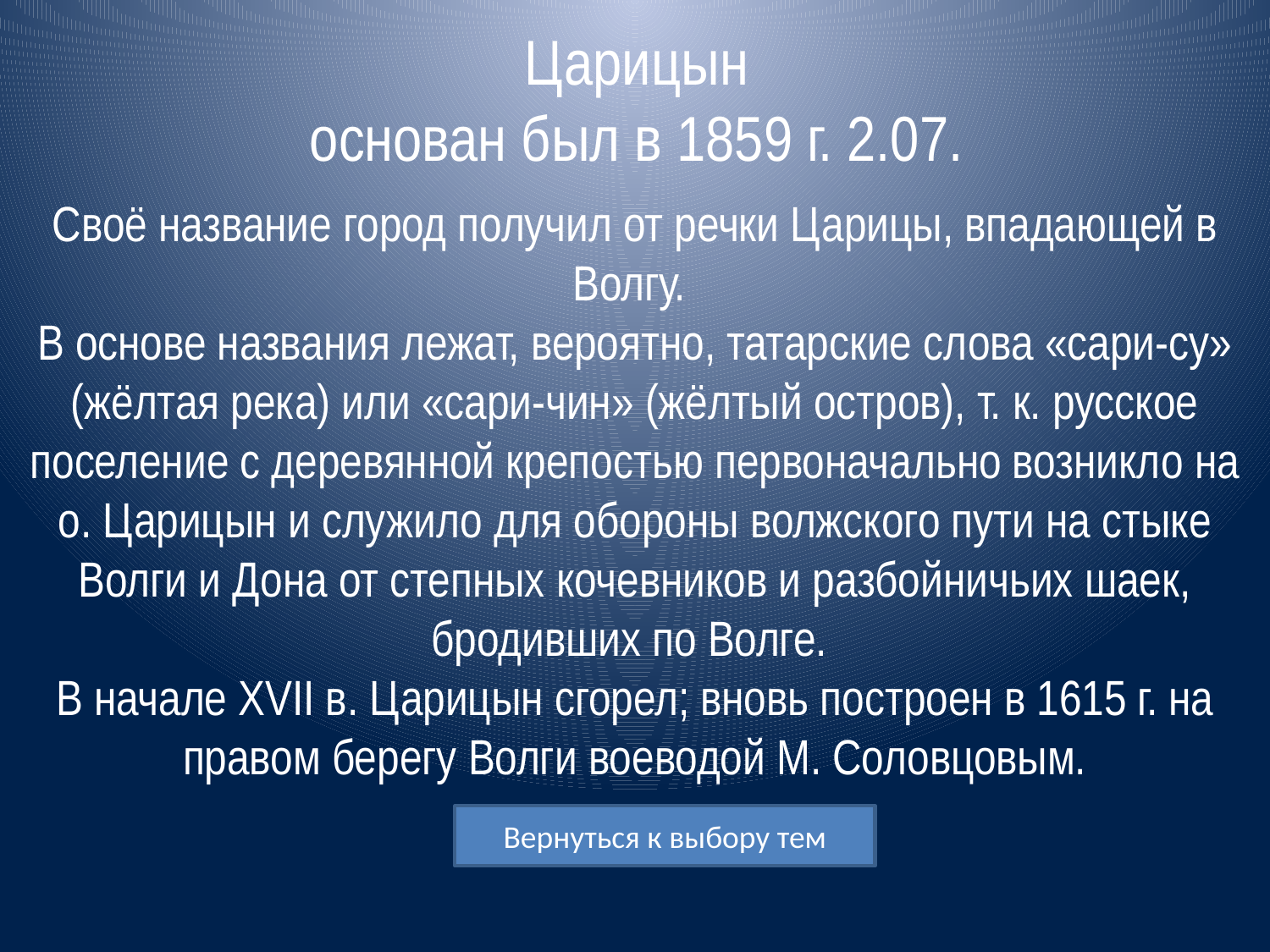

# Царицын основан был в 1859 г. 2.07.
Своё название город получил от речки Царицы, впадающей в Волгу.
В основе названия лежат, вероятно, татарские слова «сари-су» (жёлтая река) или «сари-чин» (жёлтый остров), т. к. русское поселение с деревянной крепостью первоначально возникло на о. Царицын и служило для обороны волжского пути на стыке Волги и Дона от степных кочевников и разбойничьих шаек, бродивших по Волге.
В начале XVII в. Царицын сгорел; вновь построен в 1615 г. на правом берегу Волги воеводой М. Соловцовым.